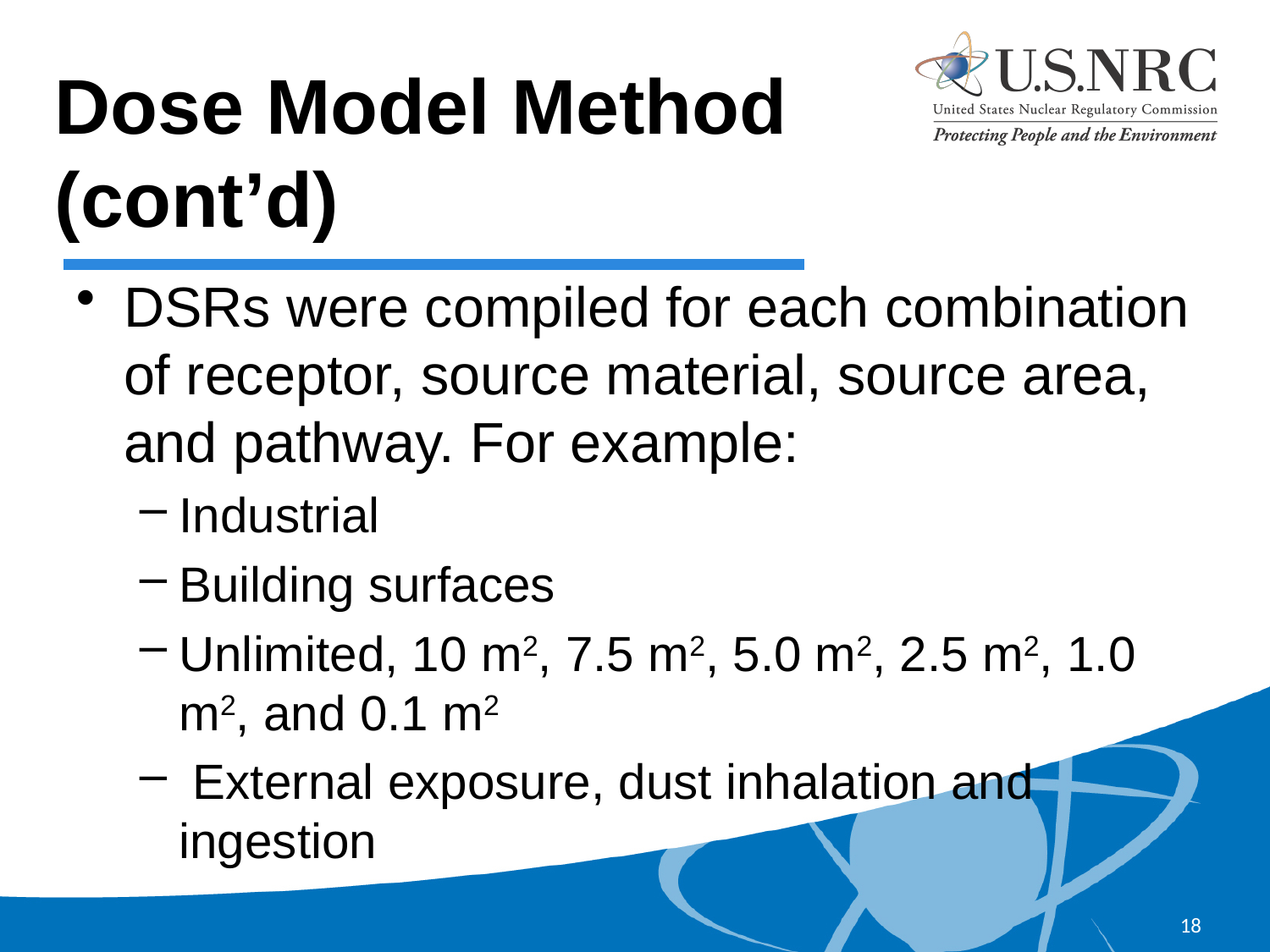

# Dose Model Method (cont’d)
DSRs were compiled for each combination of receptor, source material, source area, and pathway. For example:
Industrial
Building surfaces
Unlimited, 10 m2, 7.5 m2, 5.0 m2, 2.5 m2, 1.0 m2, and 0.1 m2
 External exposure, dust inhalation and ingestion
18